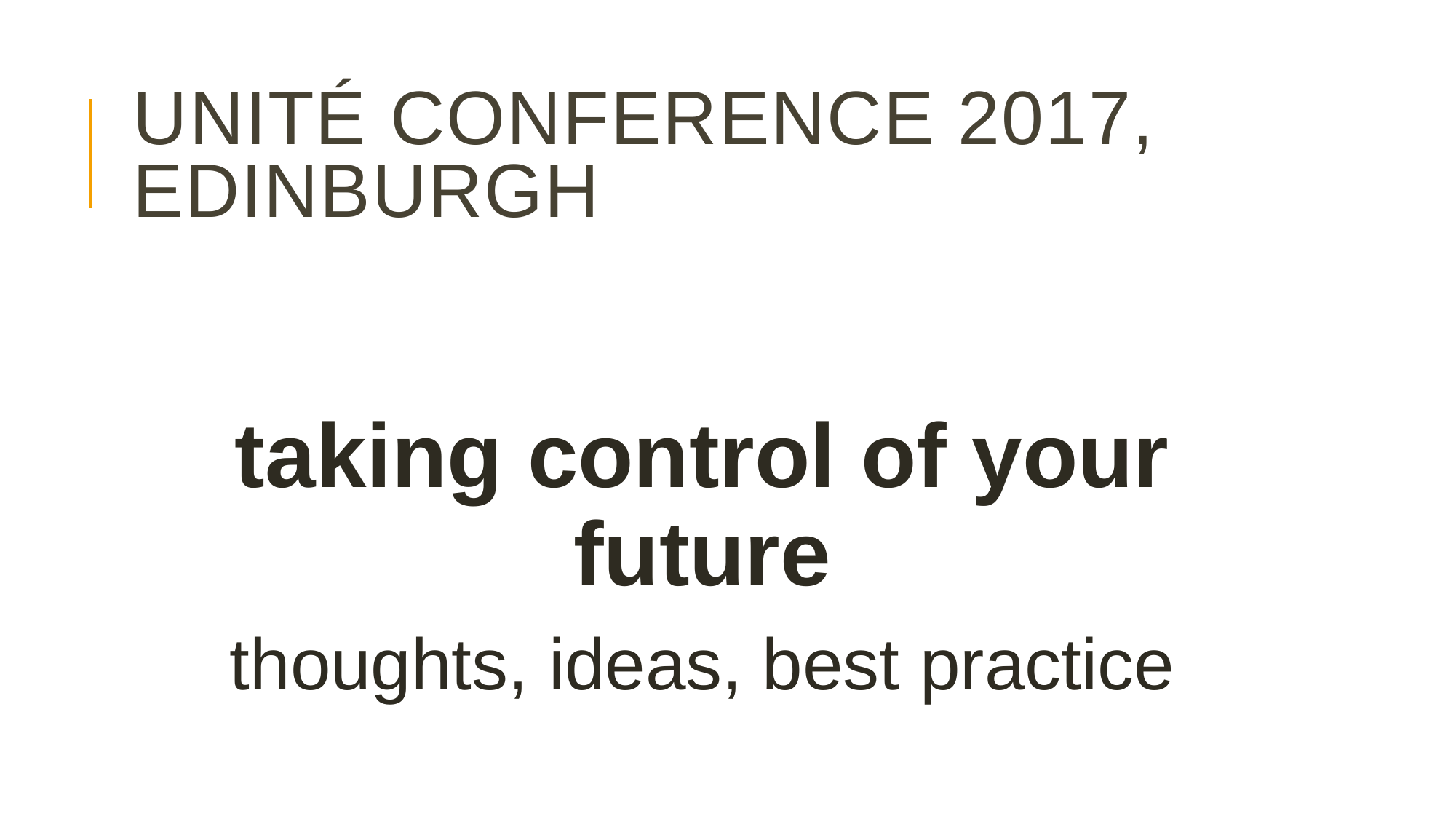

# Unité Conference 2017, Edinburgh

taking control of your future
thoughts, ideas, best practice